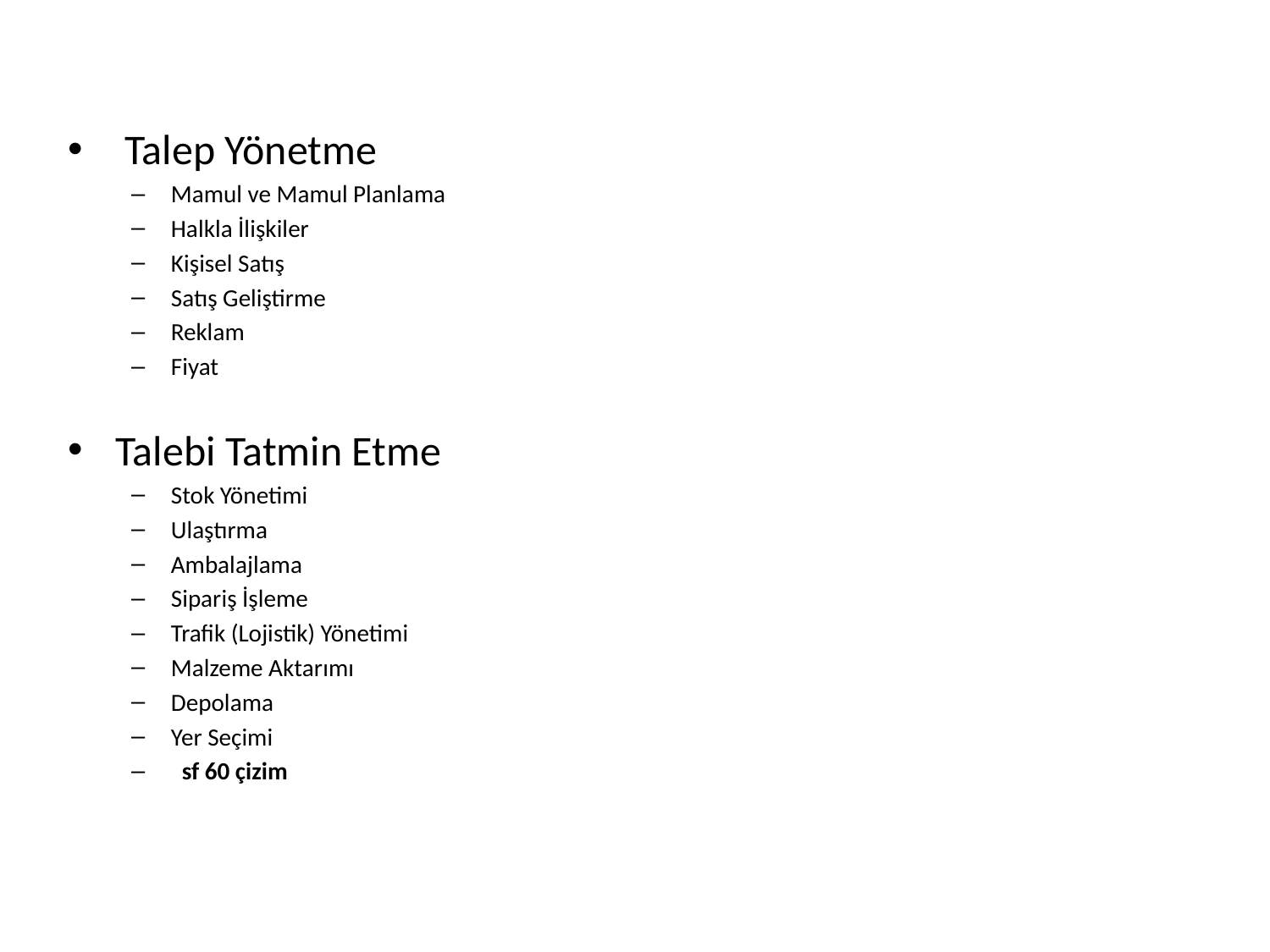

Talep Yönetme
Mamul ve Mamul Planlama
Halkla İlişkiler
Kişisel Satış
Satış Geliştirme
Reklam
Fiyat

Talebi Tatmin Etme
Stok Yönetimi
Ulaştırma
Ambalajlama
Sipariş İşleme
Trafik (Lojistik) Yönetimi
Malzeme Aktarımı
Depolama
Yer Seçimi
  sf 60 çizim